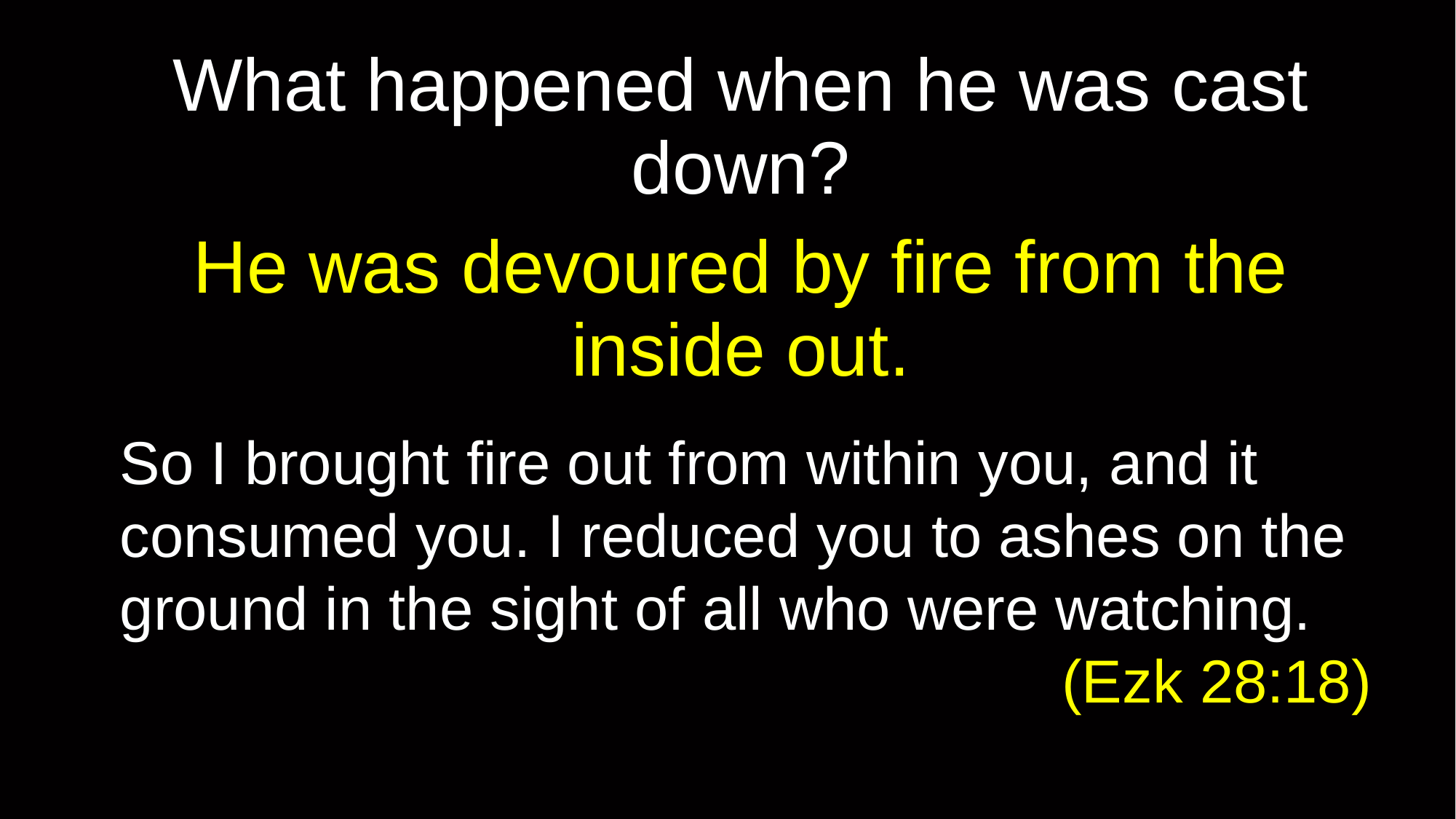

# What happened when he was cast down?
He was devoured by fire from the inside out.
So I brought fire out from within you, and it consumed you. I reduced you to ashes on the ground in the sight of all who were watching.
(Ezk 28:18)